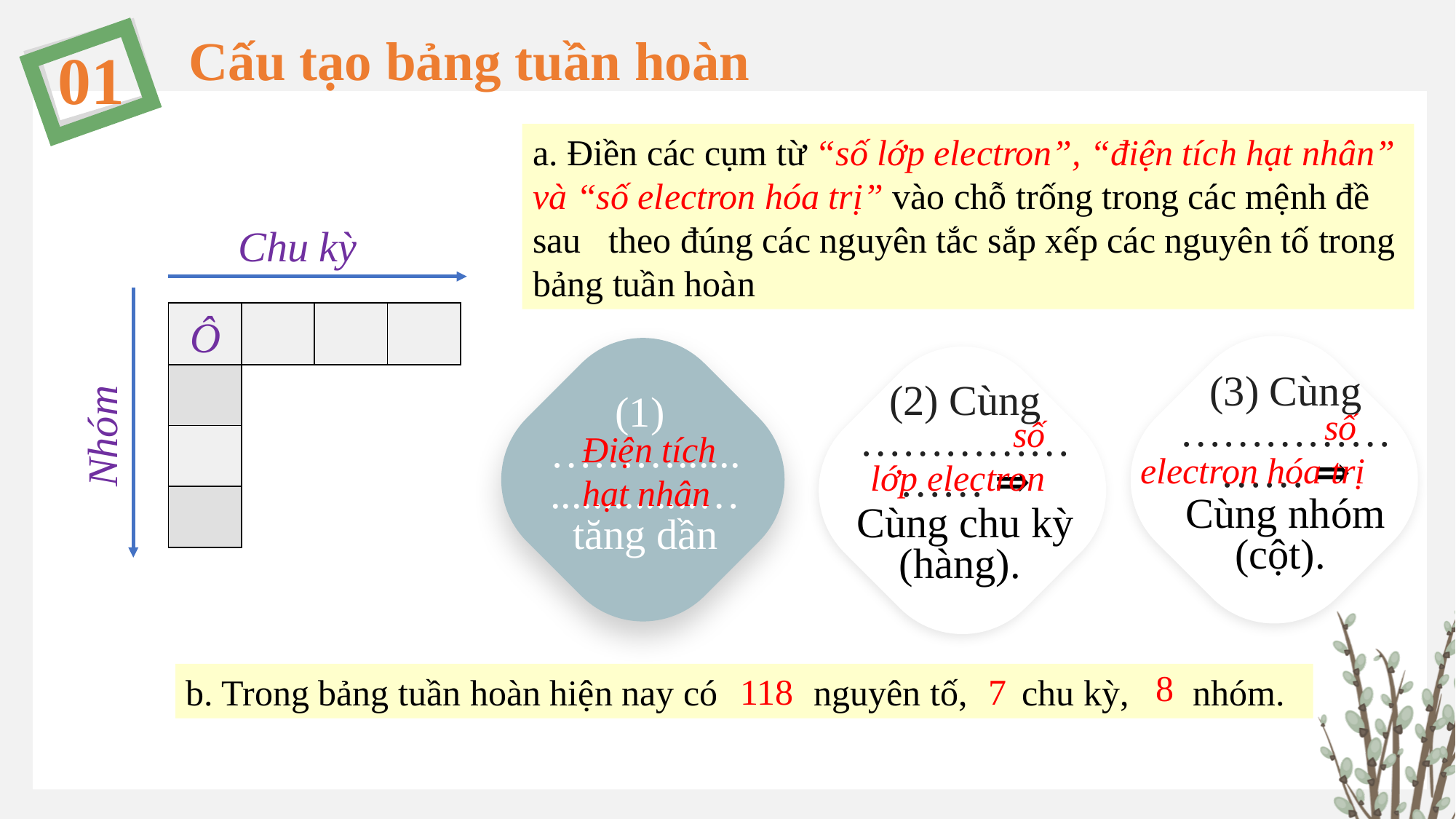

Cấu tạo bảng tuần hoàn
01
a. Điền các cụm từ “số lớp electron”, “điện tích hạt nhân” và “số electron hóa trị” vào chỗ trống trong các mệnh đề sau   theo đúng các nguyên tắc sắp xếp các nguyên tố trong bảng tuần hoàn
Chu kỳ
|  |  |  |  |
| --- | --- | --- | --- |
|  |  |  |  |
|  |  |  |  |
|  |  |  |  |
Ô

(3) Cùng ………………… ⇒ Cùng nhóm (cột).

(1)
………....................… tăng dần

(2) Cùng ………………… ⇒ Cùng chu kỳ (hàng).

số
electron hóa trị
Nhóm
số
 lớp electron
Điện tích
hạt nhân
8
7
118
b. Trong bảng tuần hoàn hiện nay có 	         nguyên tố,      chu kỳ,       nhóm.